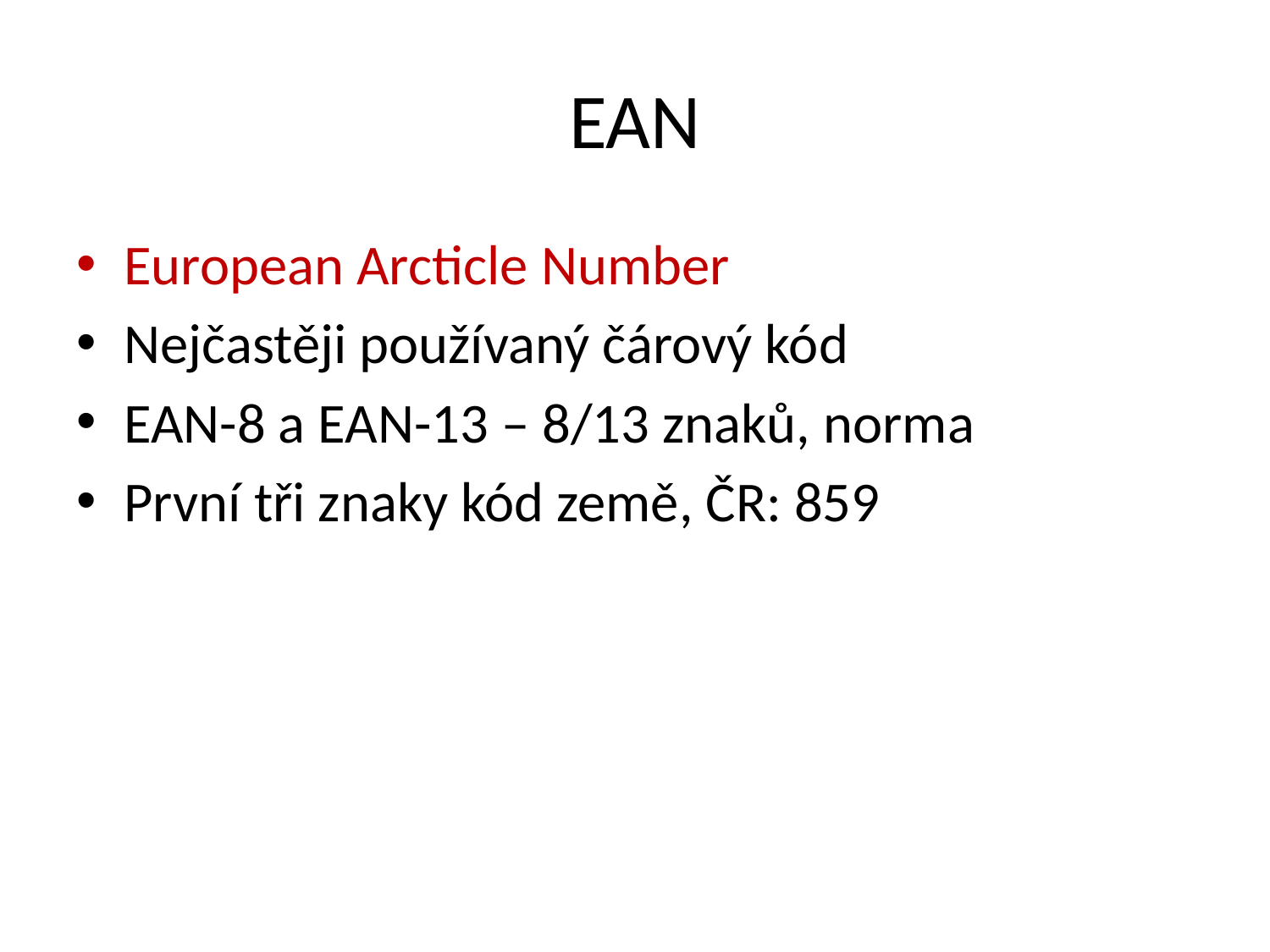

# EAN
European Arcticle Number
Nejčastěji používaný čárový kód
EAN-8 a EAN-13 – 8/13 znaků, norma
První tři znaky kód země, ČR: 859